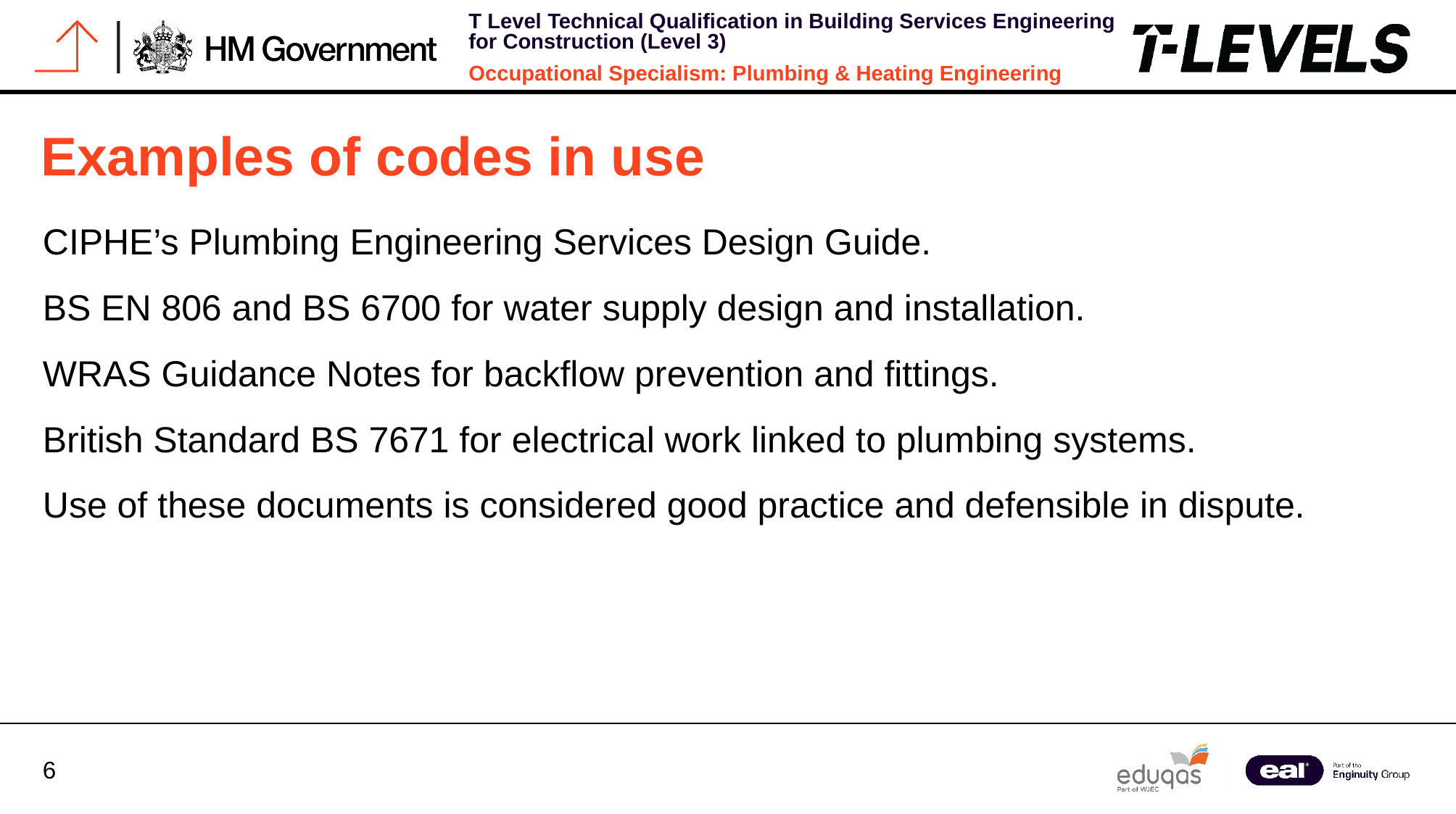

# Examples of codes in use
CIPHE’s Plumbing Engineering Services Design Guide.
BS EN 806 and BS 6700 for water supply design and installation.
WRAS Guidance Notes for backflow prevention and fittings.
British Standard BS 7671 for electrical work linked to plumbing systems.
Use of these documents is considered good practice and defensible in dispute.